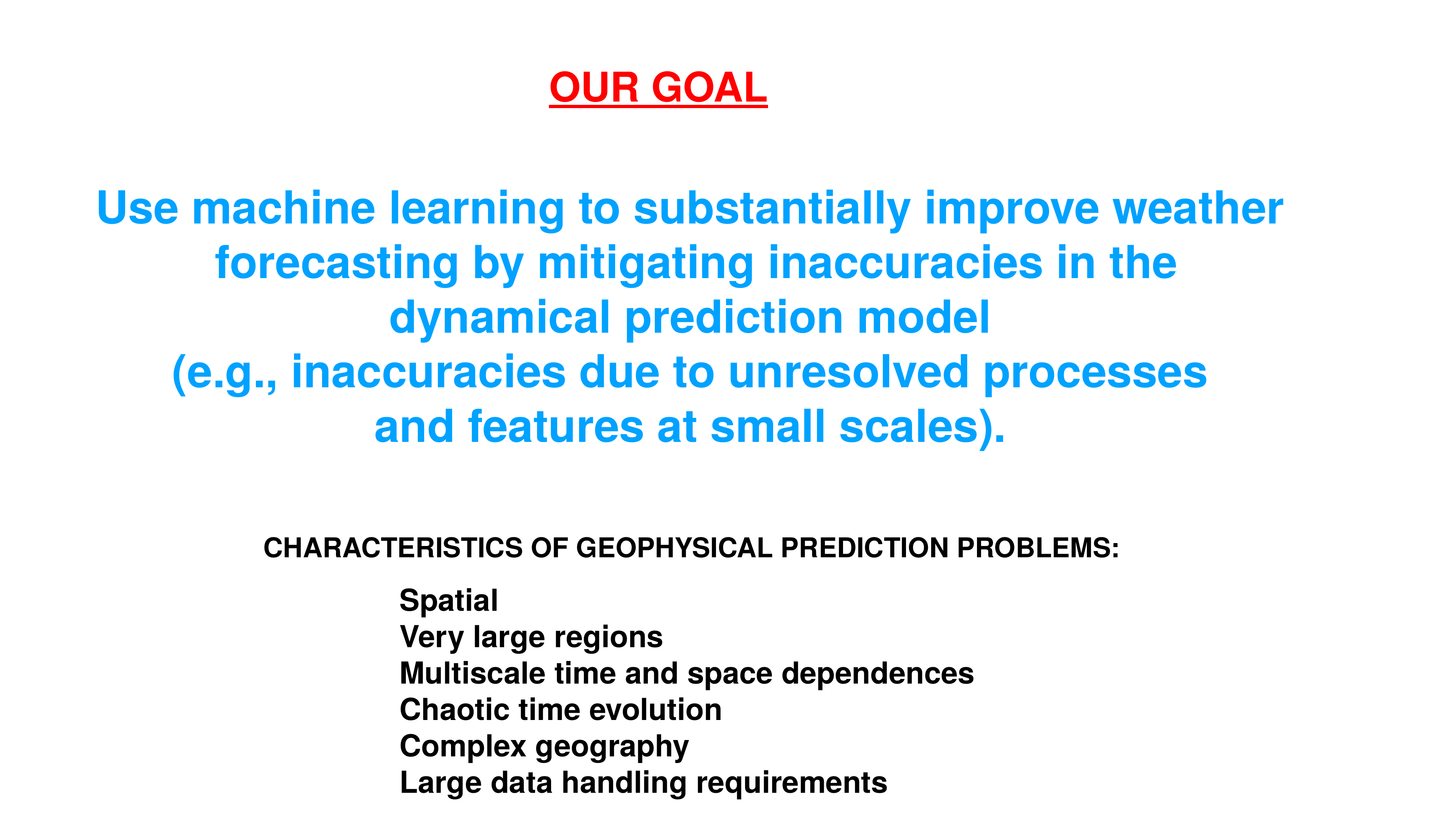

OUR GOAL
Use machine learning to substantially improve weather
 forecasting by mitigating inaccuracies in the
dynamical prediction model
(e.g., inaccuracies due to unresolved processes
 and features at small scales).
CHARACTERISTICS OF GEOPHYSICAL PREDICTION PROBLEMS:
Spatial
Very large regions
Multiscale time and space dependences
Chaotic time evolution
Complex geography
Large data handling requirements